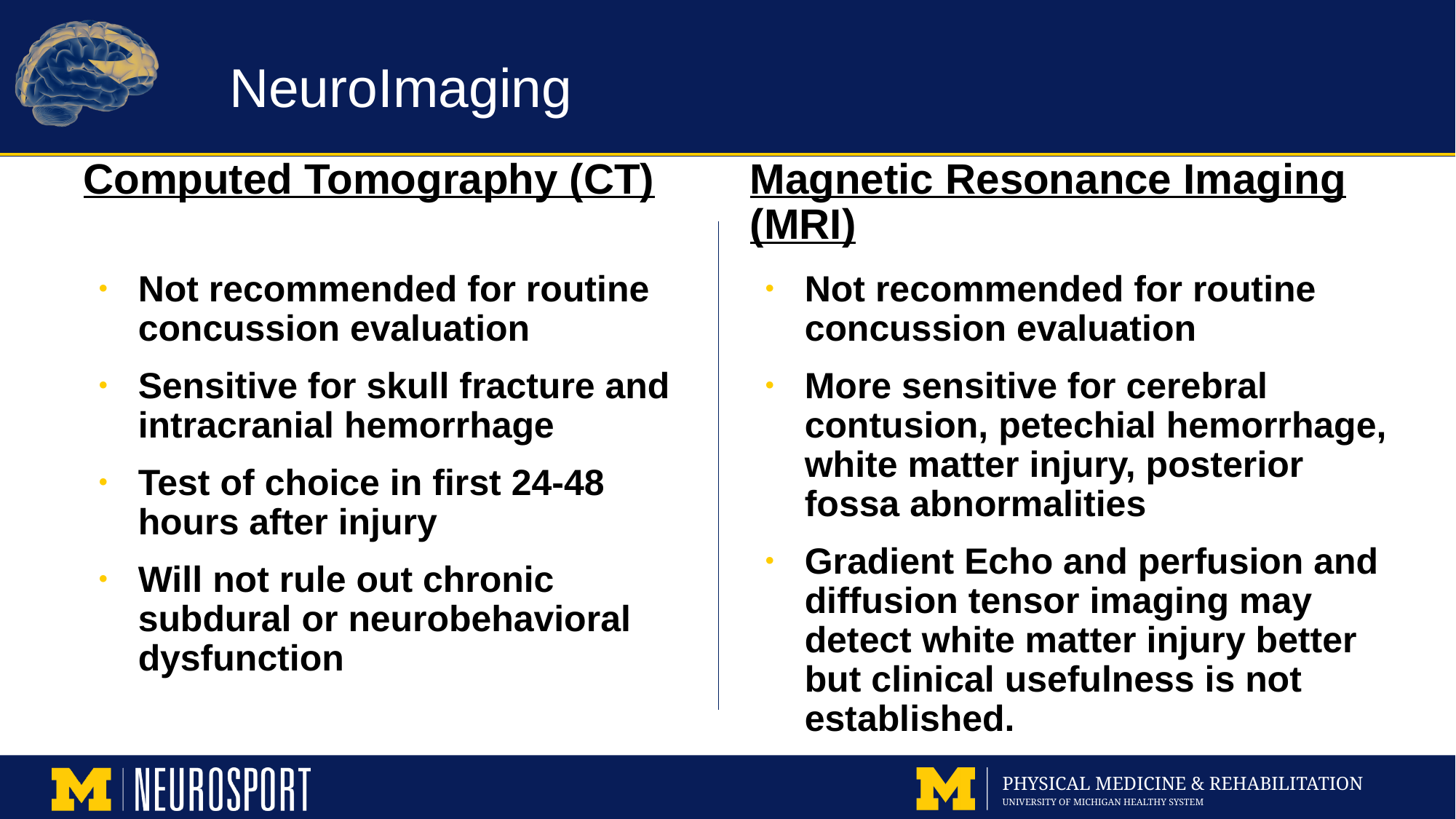

# NeuroImaging
Computed Tomography (CT)
Magnetic Resonance Imaging (MRI)
Not recommended for routine concussion evaluation
Sensitive for skull fracture and intracranial hemorrhage
Test of choice in first 24-48 hours after injury
Will not rule out chronic subdural or neurobehavioral dysfunction

Not recommended for routine concussion evaluation
More sensitive for cerebral contusion, petechial hemorrhage, white matter injury, posterior fossa abnormalities
Gradient Echo and perfusion and diffusion tensor imaging may detect white matter injury better but clinical usefulness is not established.